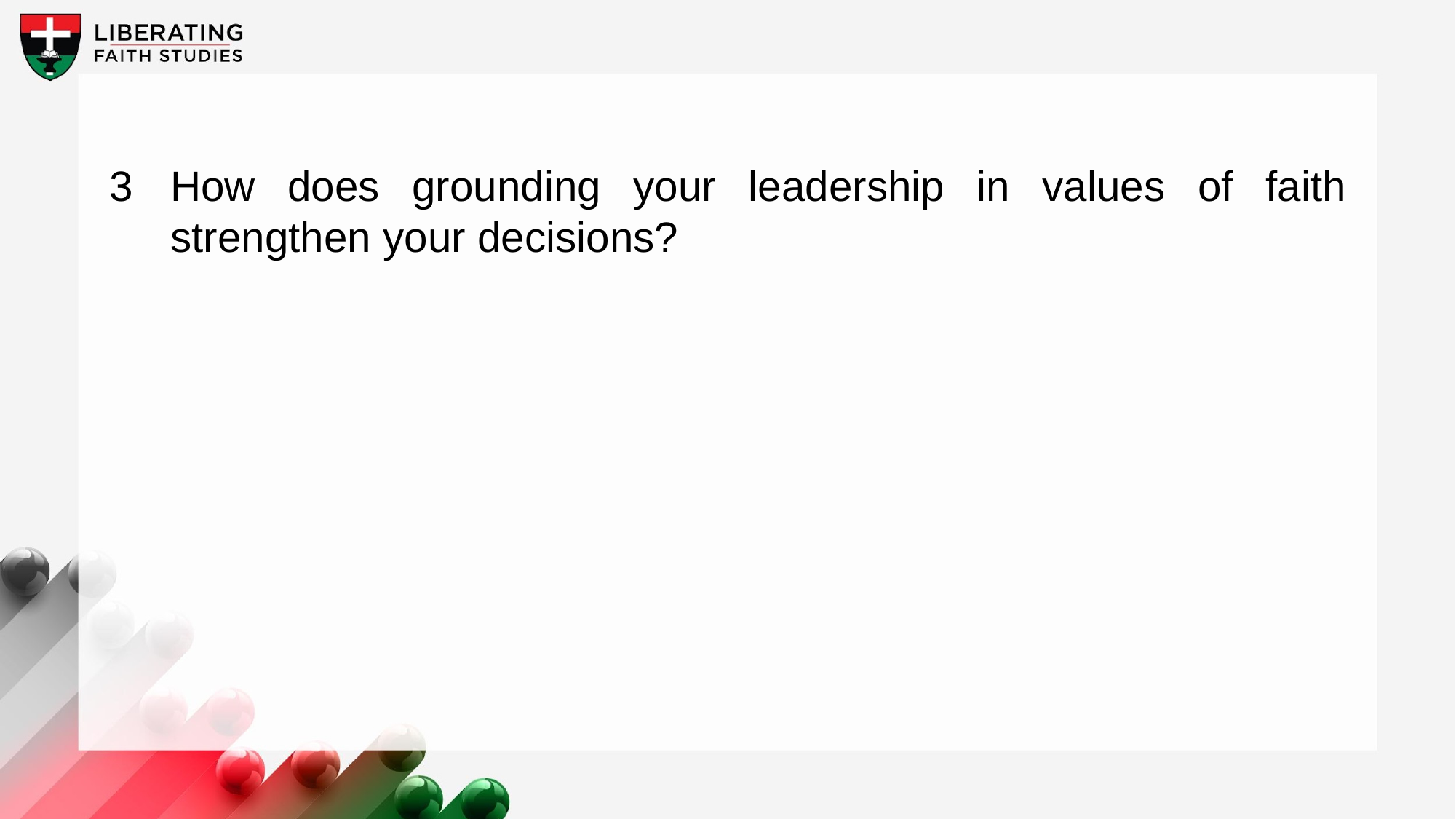

How does grounding your leadership in values of faith strengthen your decisions?